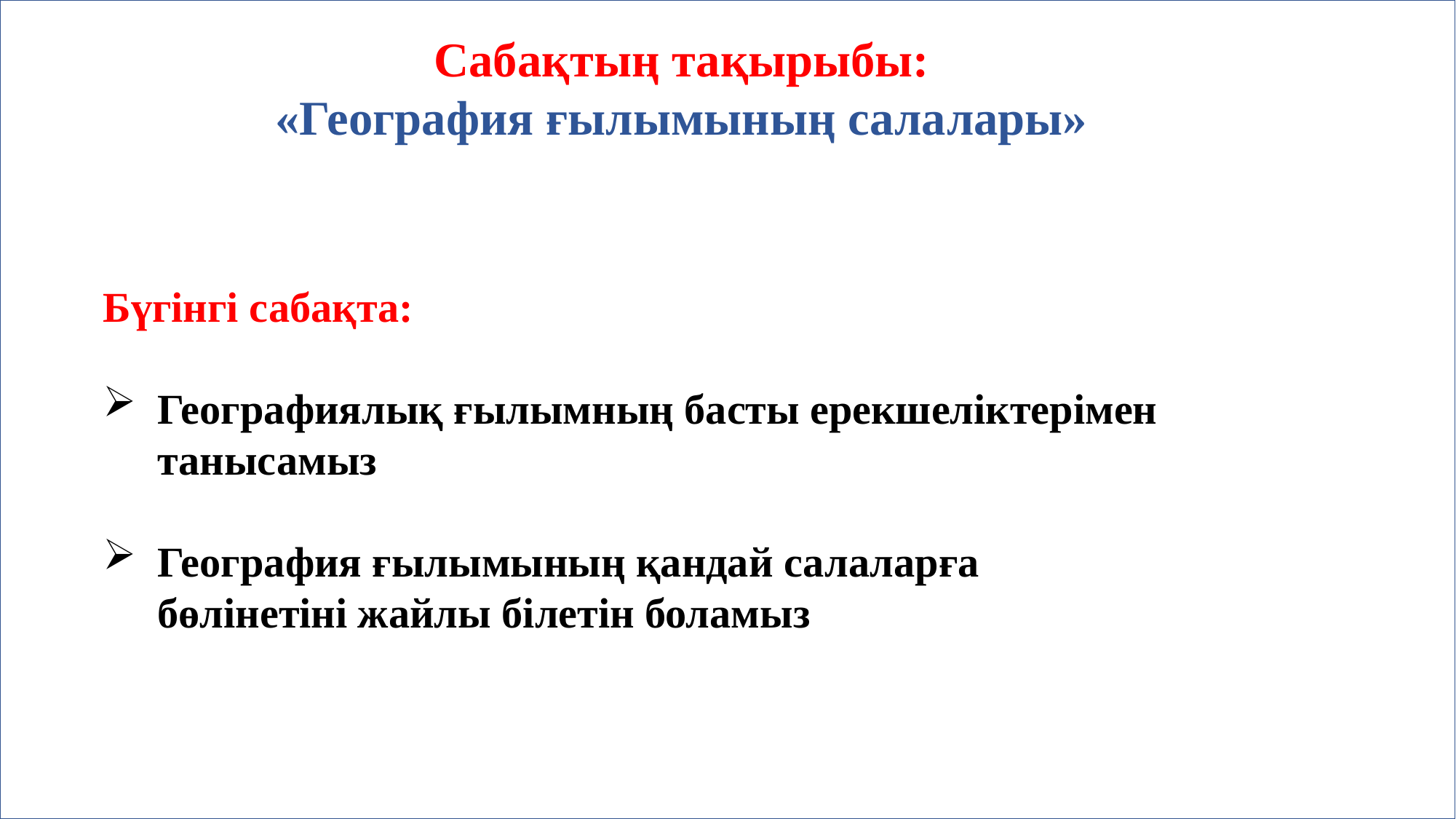

Сабақтың тақырыбы:
«География ғылымының салалары»
Бүгінгі сабақта:

Географиялық ғылымның басты ерекшеліктерімен танысамыз

География ғылымының қандай салаларға бөлінетіні жайлы білетін боламыз